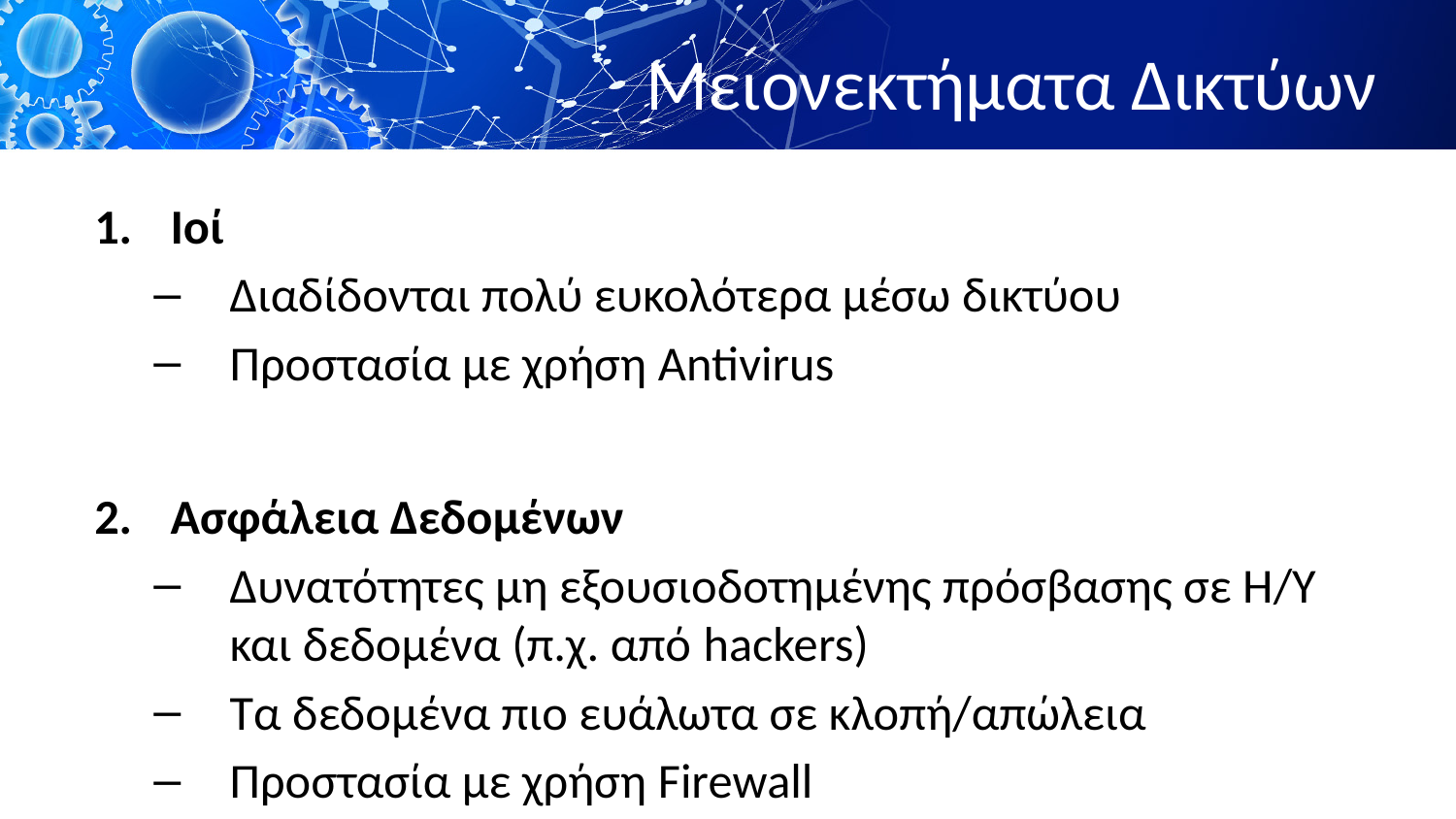

# Μειονεκτήματα Δικτύων
1.	Ιοί
Διαδίδονται πολύ ευκολότερα μέσω δικτύου
Προστασία με χρήση Antivirus

2.	Ασφάλεια Δεδομένων
Δυνατότητες μη εξουσιοδοτημένης πρόσβασης σε Η/Υ και δεδομένα (π.χ. από hackers)
Τα δεδομένα πιο ευάλωτα σε κλοπή/απώλεια
Προστασία με χρήση Firewall